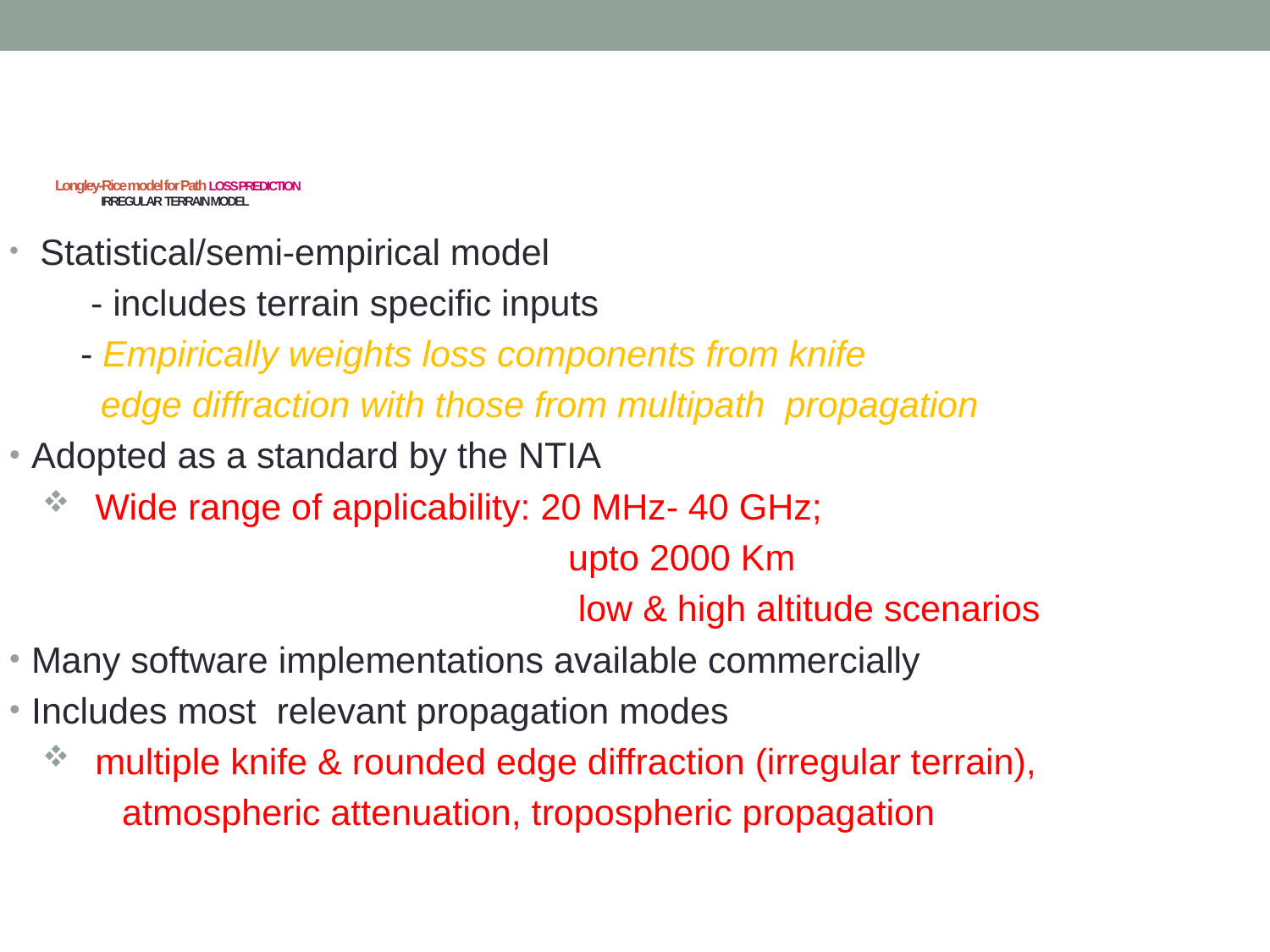

# Longley-Rice model for Path LOSS PREDICTION IRREGULAR  TERRAIN MODEL
 Statistical/semi-empirical model
        - includes terrain specific inputs
       - Empirically weights loss components from knife
         edge diffraction with those from multipath  propagation
Adopted as a standard by the NTIA
   Wide range of applicability: 20 MHz- 40 GHz;
                                                       upto 2000 Km
                                                        low & high altitude scenarios
Many software implementations available commercially
Includes most  relevant propagation modes
   multiple knife & rounded edge diffraction (irregular terrain),
       atmospheric attenuation, tropospheric propagation